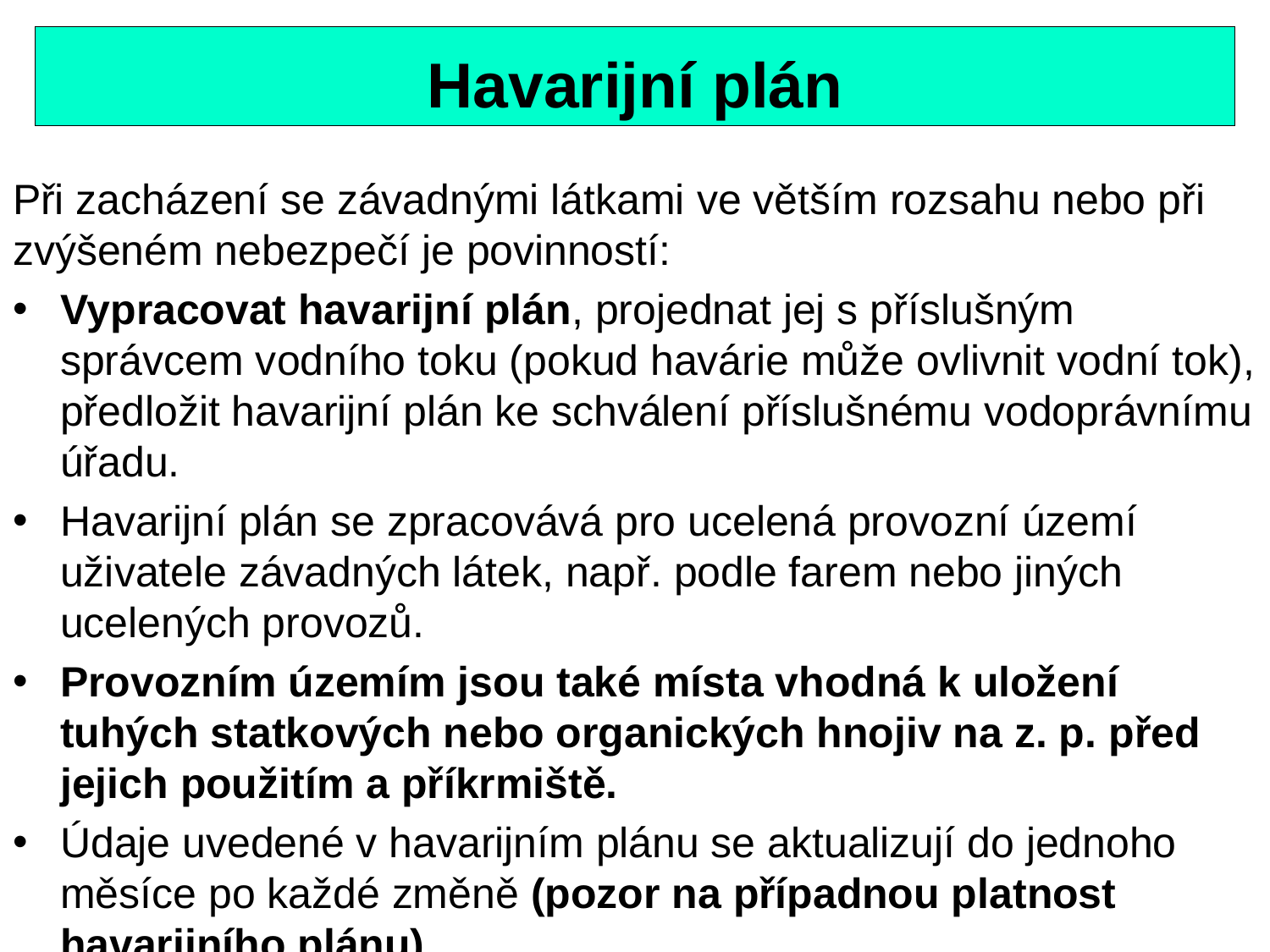

# Havarijní plán
Při zacházení se závadnými látkami ve větším rozsahu nebo při zvýšeném nebezpečí je povinností:
Vypracovat havarijní plán, projednat jej s příslušným správcem vodního toku (pokud havárie může ovlivnit vodní tok), předložit havarijní plán ke schválení příslušnému vodoprávnímu úřadu.
Havarijní plán se zpracovává pro ucelená provozní území
uživatele závadných látek, např. podle farem nebo jiných ucelených provozů.
Provozním územím jsou také místa vhodná k uložení tuhých statkových nebo organických hnojiv na z. p. před jejich použitím a příkrmiště.
Údaje uvedené v havarijním plánu se aktualizují do jednoho měsíce po každé změně (pozor na případnou platnost havarijního plánu).